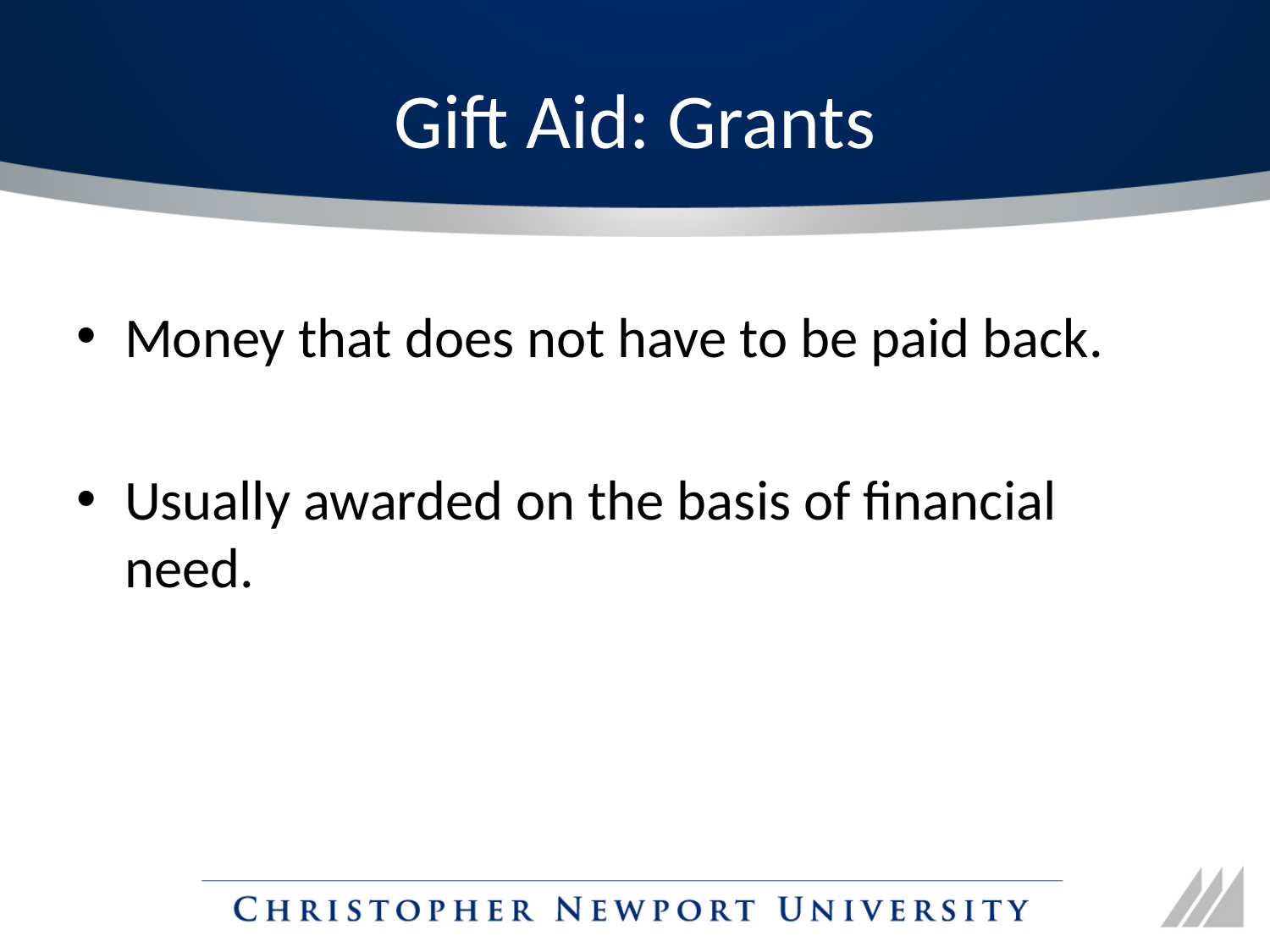

# Gift Aid: Grants
Money that does not have to be paid back.
Usually awarded on the basis of financial need.